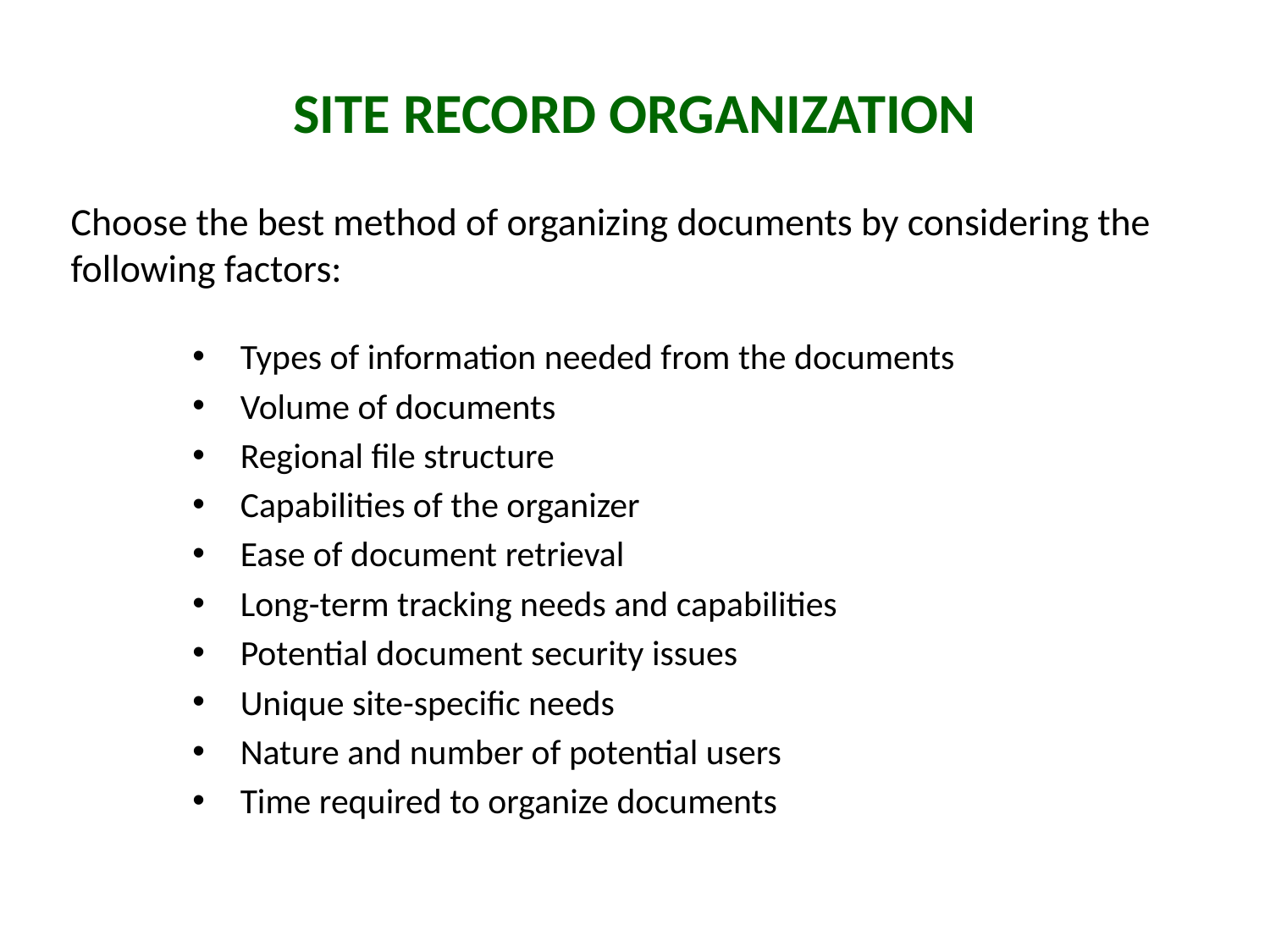

# Site Record Organization
Choose the best method of organizing documents by considering the following factors:
Types of information needed from the documents
Volume of documents
Regional file structure
Capabilities of the organizer
Ease of document retrieval
Long-term tracking needs and capabilities
Potential document security issues
Unique site-specific needs
Nature and number of potential users
Time required to organize documents